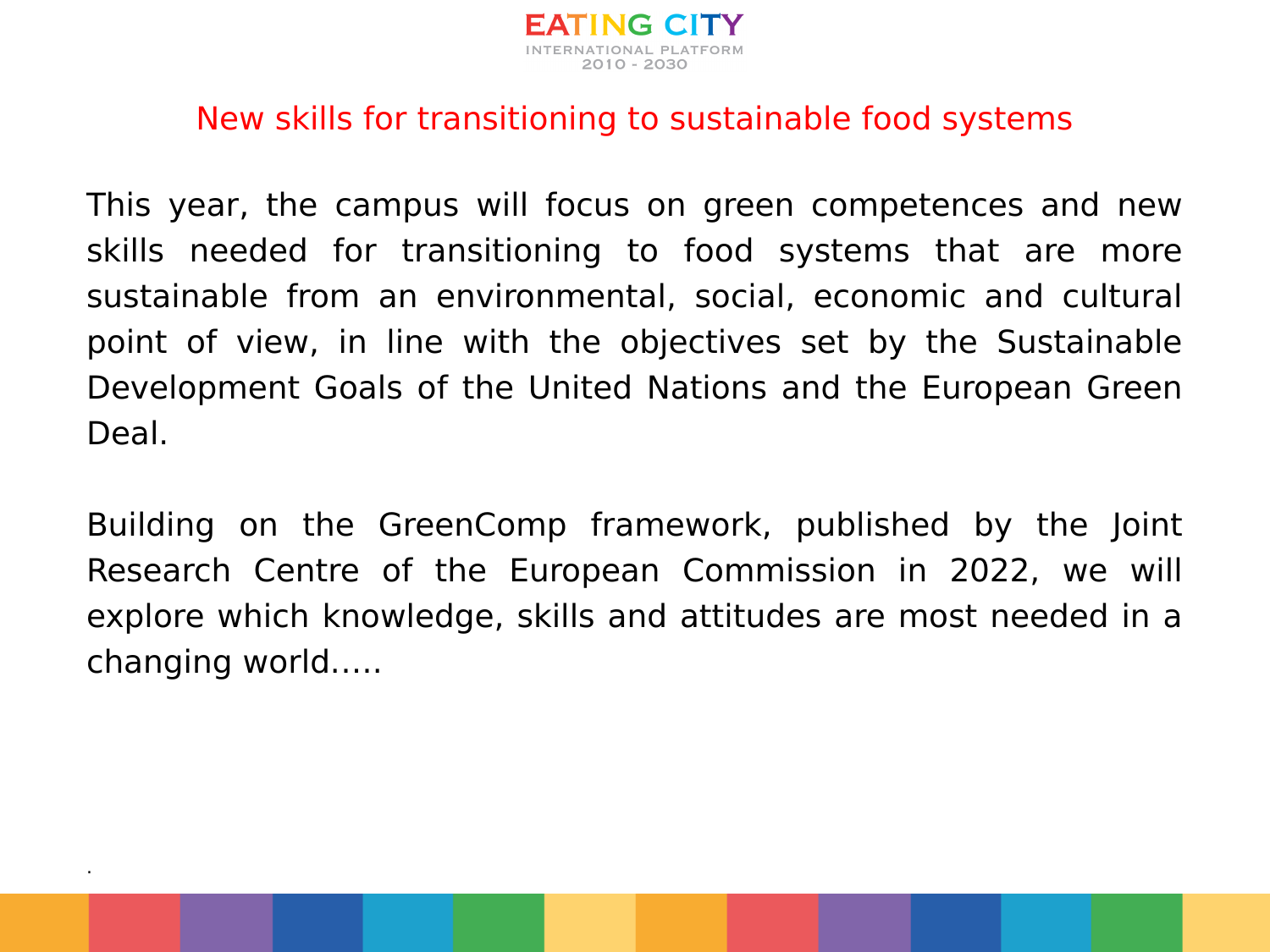

New skills for transitioning to sustainable food systems

This year, the campus will focus on green competences and new skills needed for transitioning to food systems that are more sustainable from an environmental, social, economic and cultural point of view, in line with the objectives set by the Sustainable Development Goals of the United Nations and the European Green Deal.

Building on the GreenComp framework, published by the Joint Research Centre of the European Commission in 2022, we will explore which knowledge, skills and attitudes are most needed in a changing world.….

.